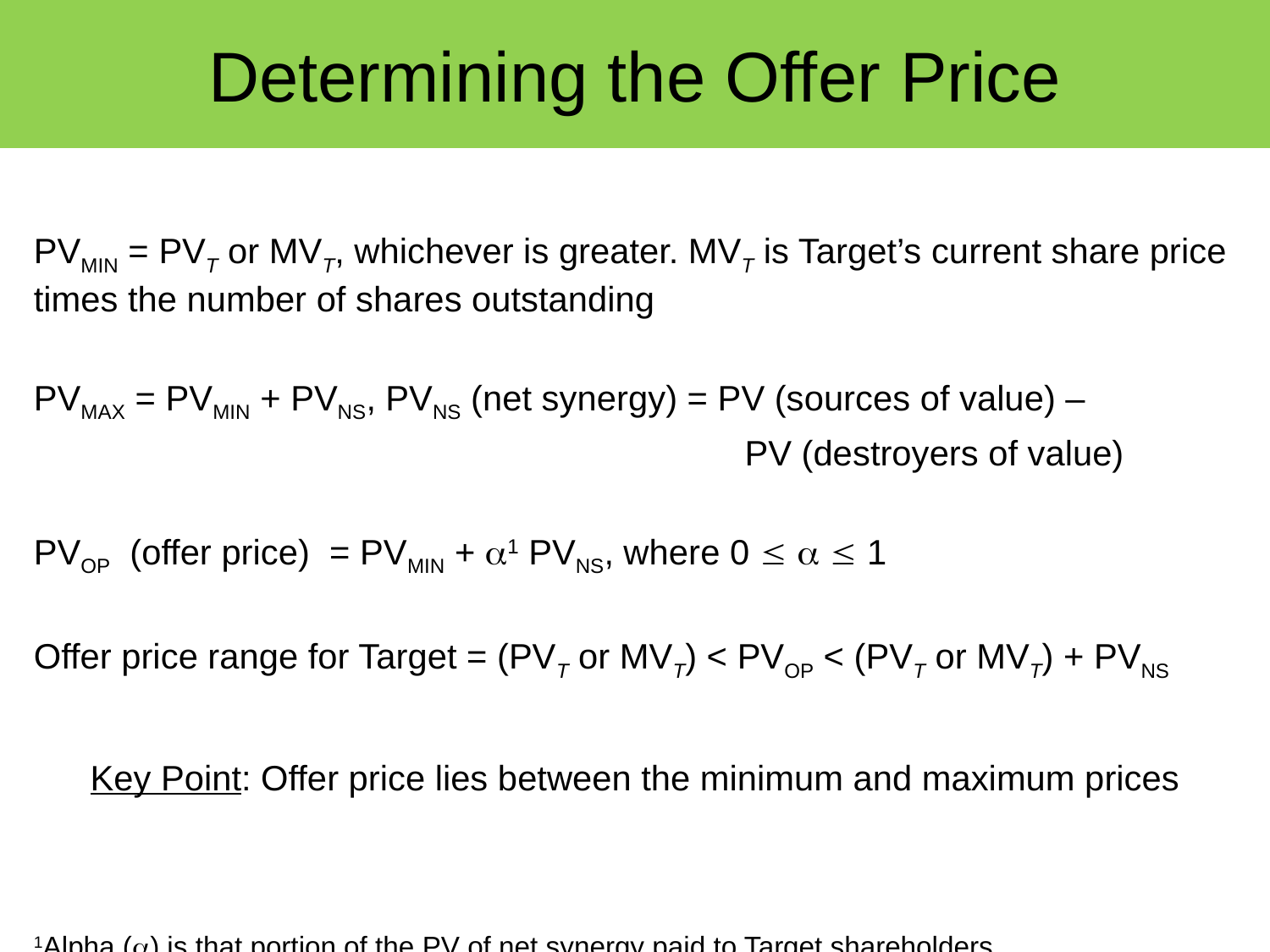

# Determining the Offer Price
PVMIN = PVT or MVT, whichever is greater. MVT is Target’s current share price times the number of shares outstanding

PVMAX = PVMIN + PVNS, PVNS (net synergy) = PV (sources of value) –
                                                                         PV (destroyers of value)

PVOP  (offer price)  = PVMIN + α1 PVNS, where 0 ≤ α ≤ 1

Offer price range for Target = (PVT or MVT) < PVOP < (PVT or MVT) + PVNS

Key Point: Offer price lies between the minimum and maximum prices

1Alpha (α) is that portion of the PV of net synergy paid to Target shareholders.